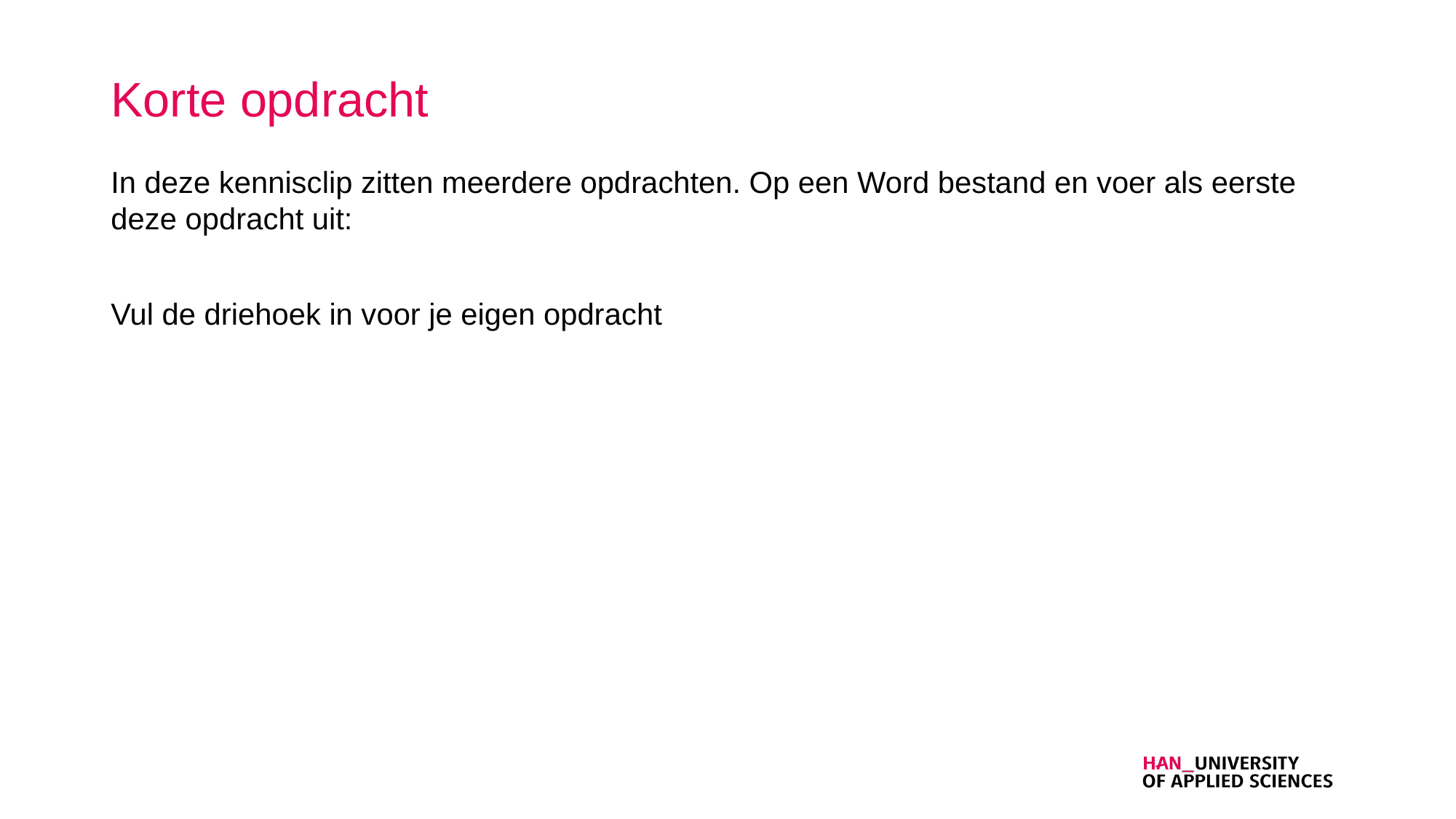

# Korte opdracht
In deze kennisclip zitten meerdere opdrachten. Op een Word bestand en voer als eerste deze opdracht uit:

Vul de driehoek in voor je eigen opdracht